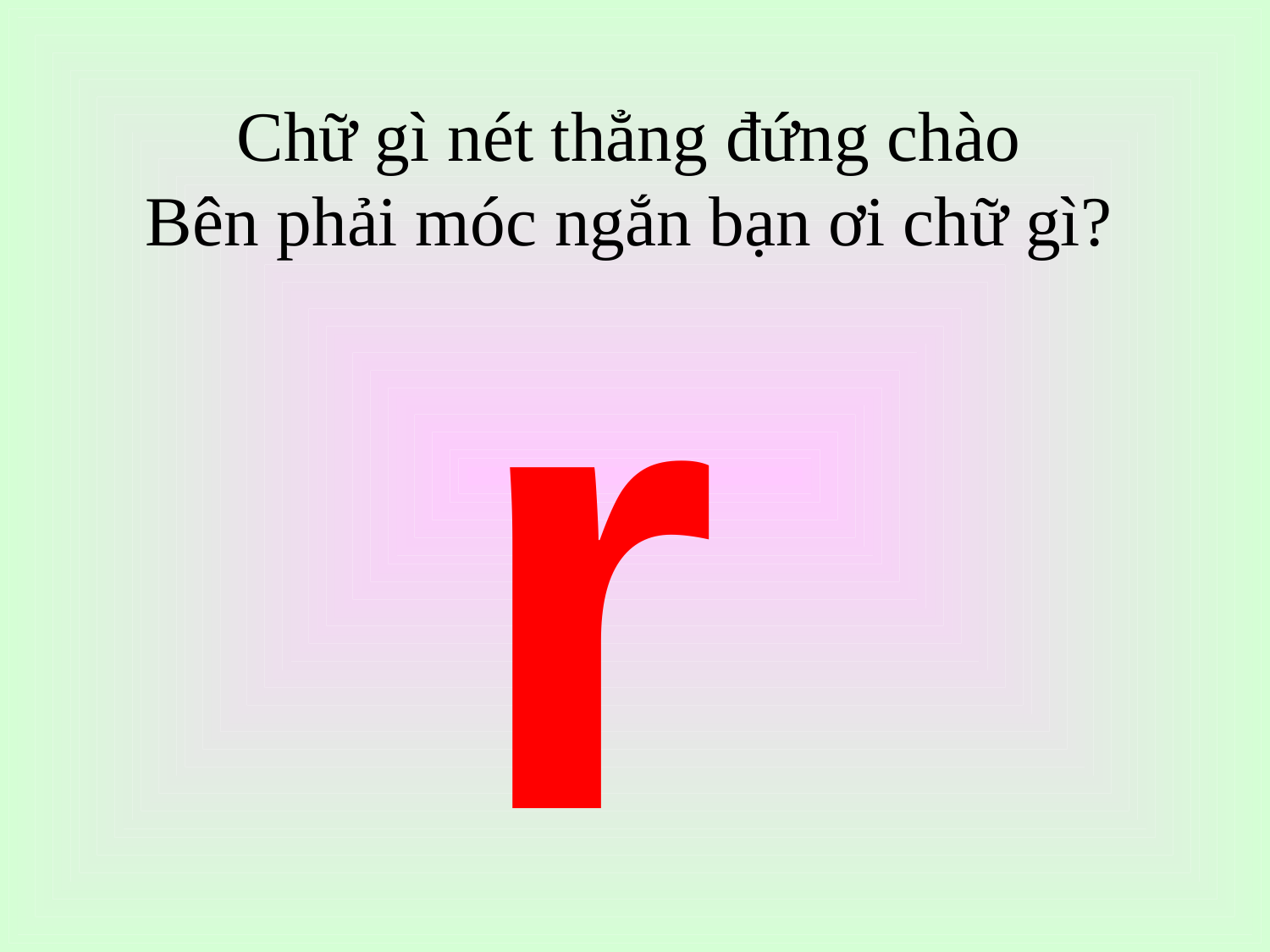

Chữ gì nét thẳng đứng chào
Bên phải móc ngắn bạn ơi chữ gì?
r